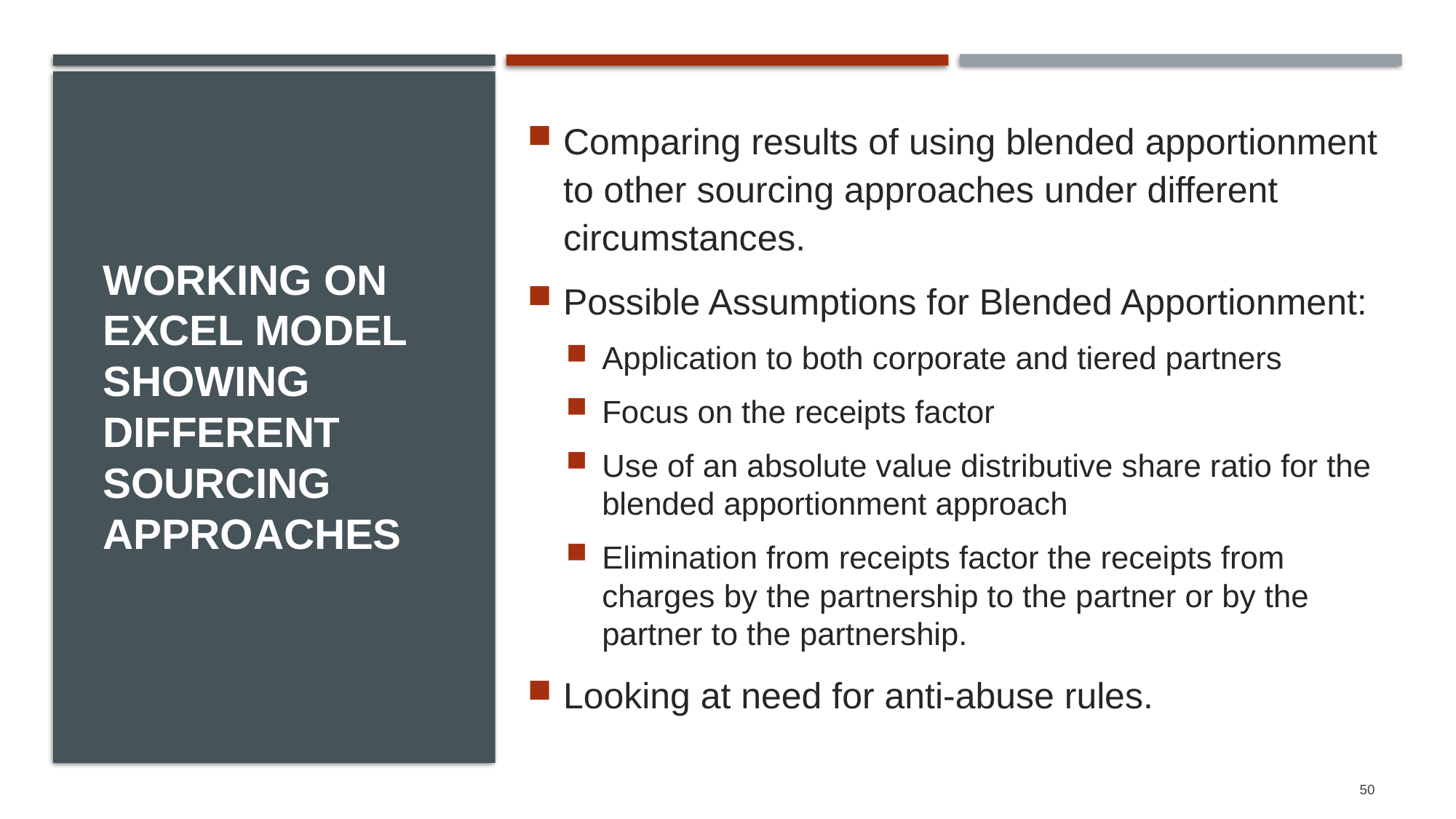

Comparing results of using blended apportionment to other sourcing approaches under different circumstances.
Possible Assumptions for Blended Apportionment:
Application to both corporate and tiered partners
Focus on the receipts factor
Use of an absolute value distributive share ratio for the blended apportionment approach
Elimination from receipts factor the receipts from charges by the partnership to the partner or by the partner to the partnership.
Looking at need for anti-abuse rules.
# Working on Excel Model Showing different Sourcing Approaches
50